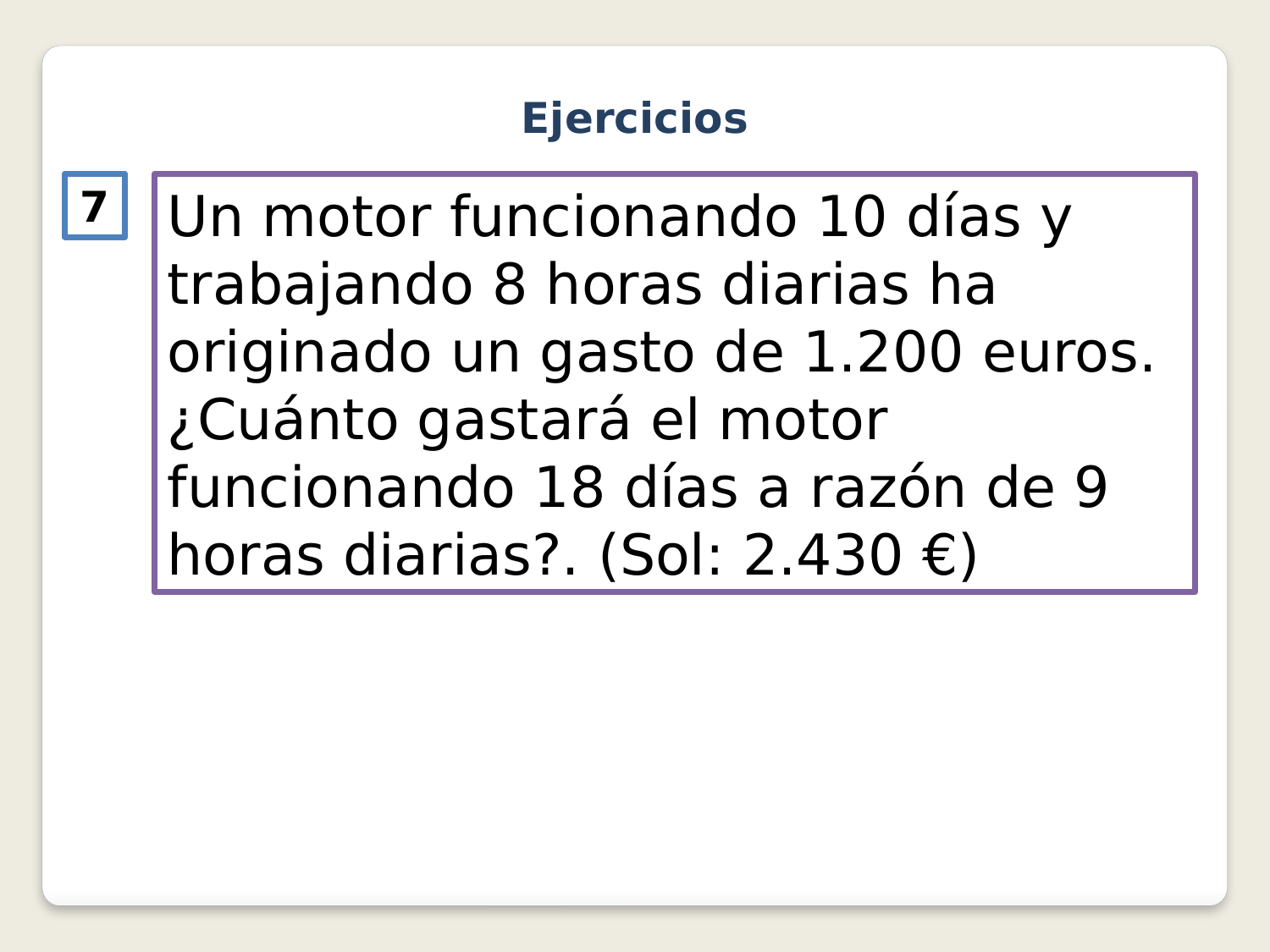

Ejercicios
7
Un motor funcionando 10 días y trabajando 8 horas diarias ha originado un gasto de 1.200 euros. ¿Cuánto gastará el motor funcionando 18 días a razón de 9 horas diarias?. (Sol: 2.430 €)